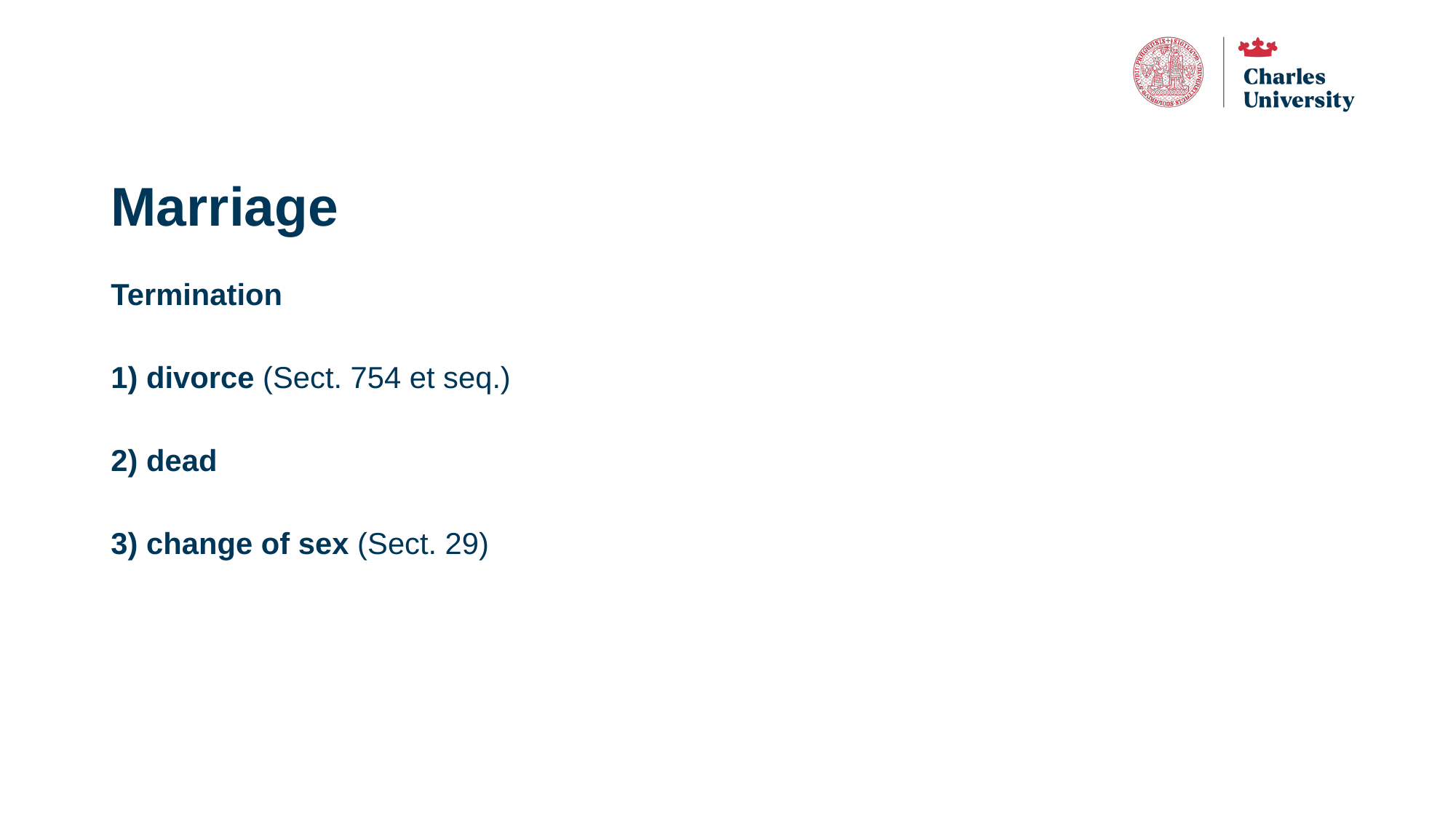

# Marriage
Termination

1) divorce (Sect. 754 et seq.)

2) dead

3) change of sex (Sect. 29)